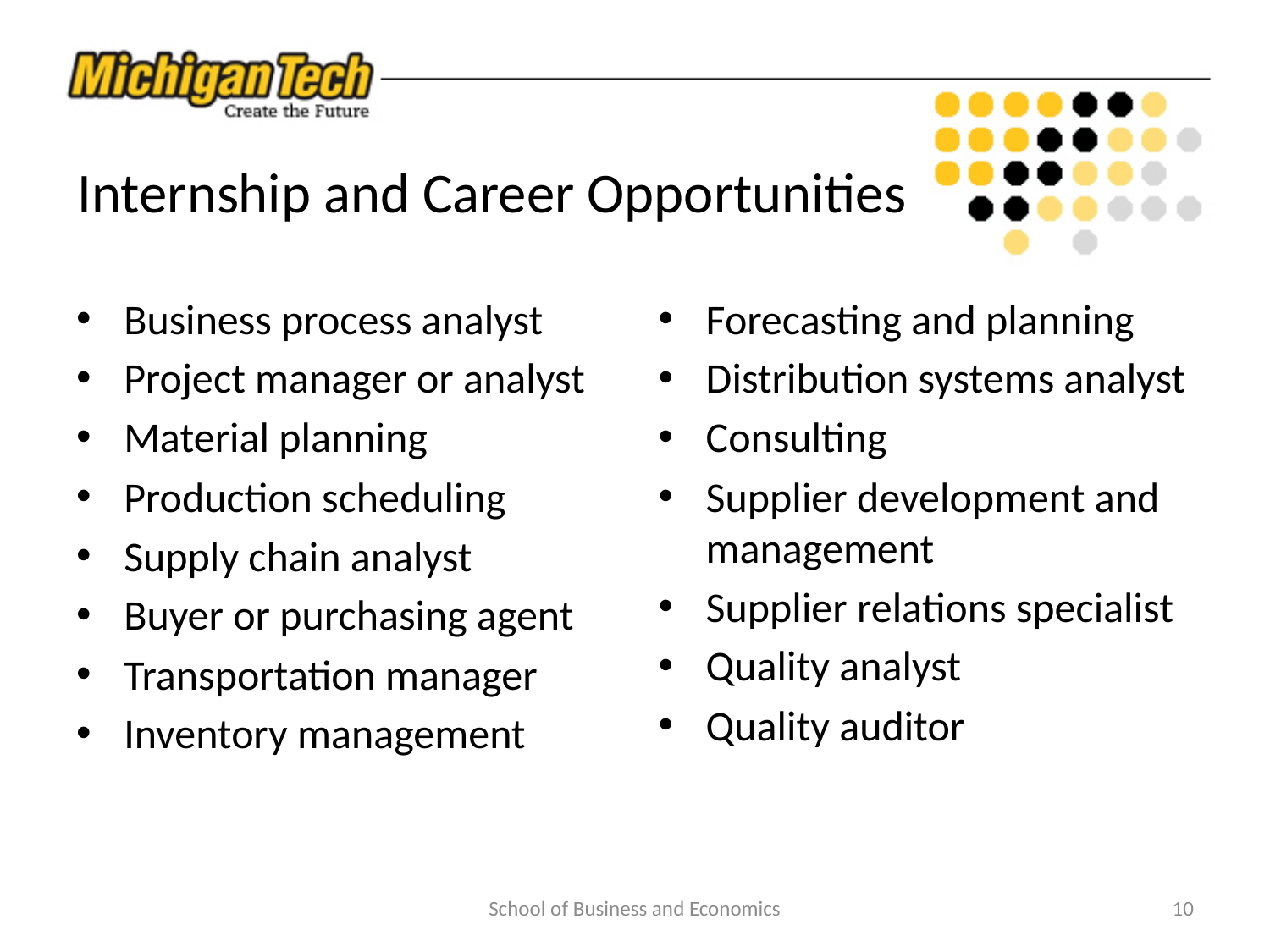

# Internship and Career Opportunities
Business process analyst
Project manager or analyst
Material planning
Production scheduling
Supply chain analyst
Buyer or purchasing agent
Transportation manager
Inventory management

Forecasting and planning
Distribution systems analyst
Consulting
Supplier development and management
Supplier relations specialist
Quality analyst
Quality auditor

School of Business and Economics
10